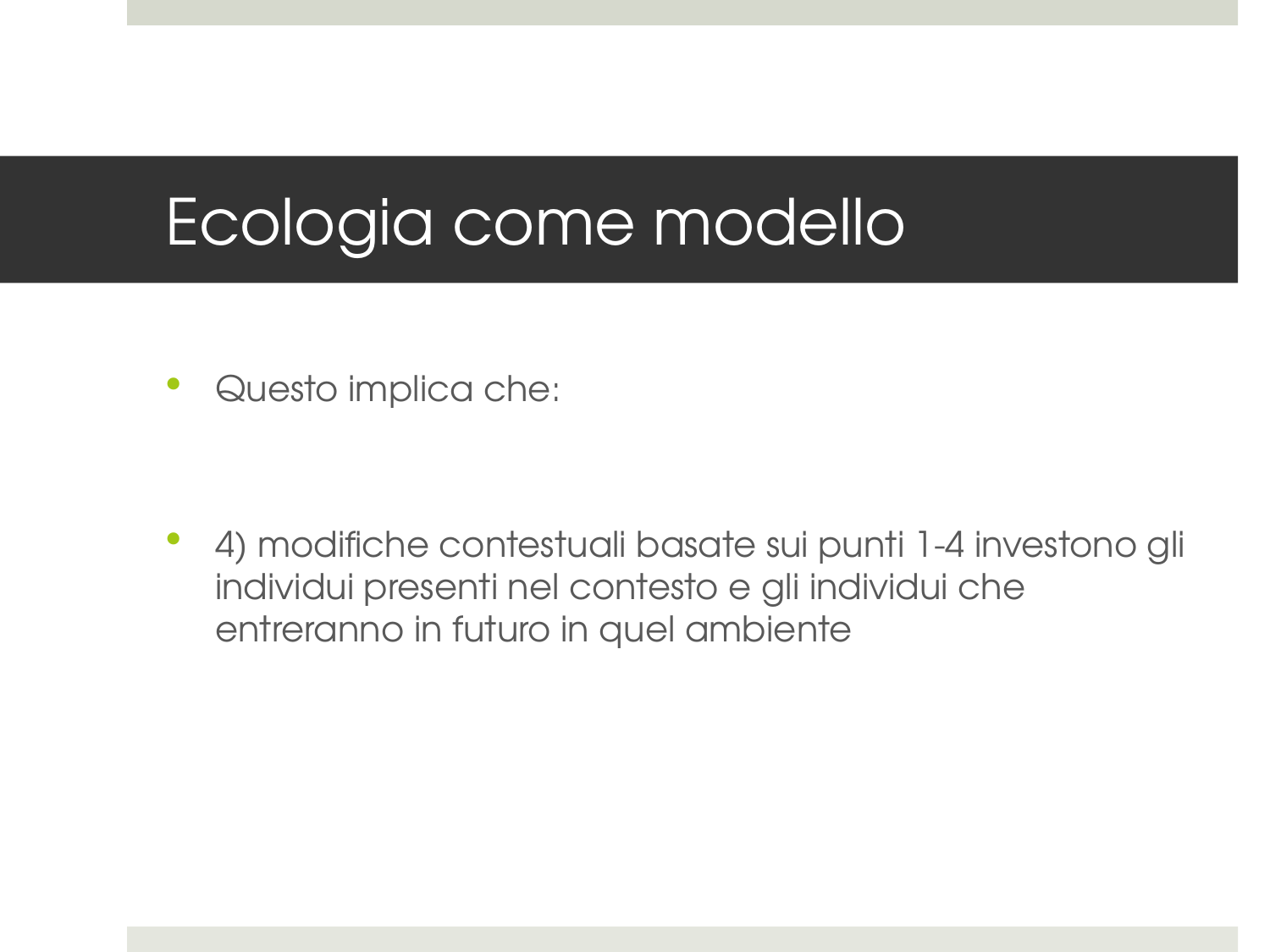

# Ecologia come modello
Questo implica che:

4) modifiche contestuali basate sui punti 1-4 investono gli individui presenti nel contesto e gli individui che entreranno in futuro in quel ambiente